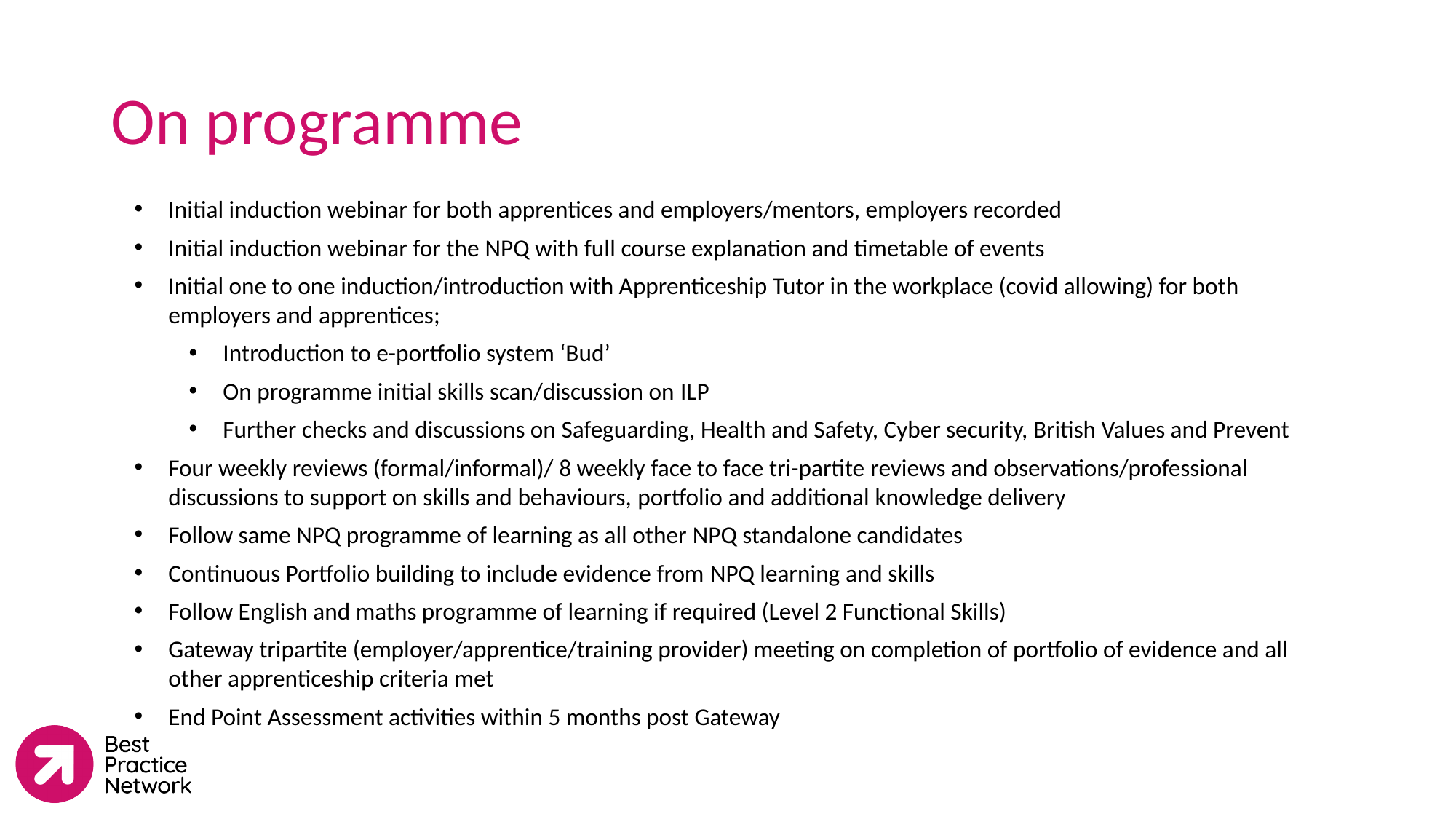

# On programme
Initial induction webinar for both apprentices and employers/mentors, employers recorded
Initial induction webinar for the NPQ with full course explanation and timetable of events
Initial one to one induction/introduction with Apprenticeship Tutor in the workplace (covid allowing) for both employers and apprentices;
Introduction to e-portfolio system ‘Bud’
On programme initial skills scan/discussion on ILP
Further checks and discussions on Safeguarding, Health and Safety, Cyber security, British Values and Prevent
Four weekly reviews (formal/informal)/ 8 weekly face to face tri-partite reviews and observations/professional discussions to support on skills and behaviours, portfolio and additional knowledge delivery
Follow same NPQ programme of learning as all other NPQ standalone candidates
Continuous Portfolio building to include evidence from NPQ learning and skills
Follow English and maths programme of learning if required (Level 2 Functional Skills)
Gateway tripartite (employer/apprentice/training provider) meeting on completion of portfolio of evidence and all other apprenticeship criteria met
End Point Assessment activities within 5 months post Gateway